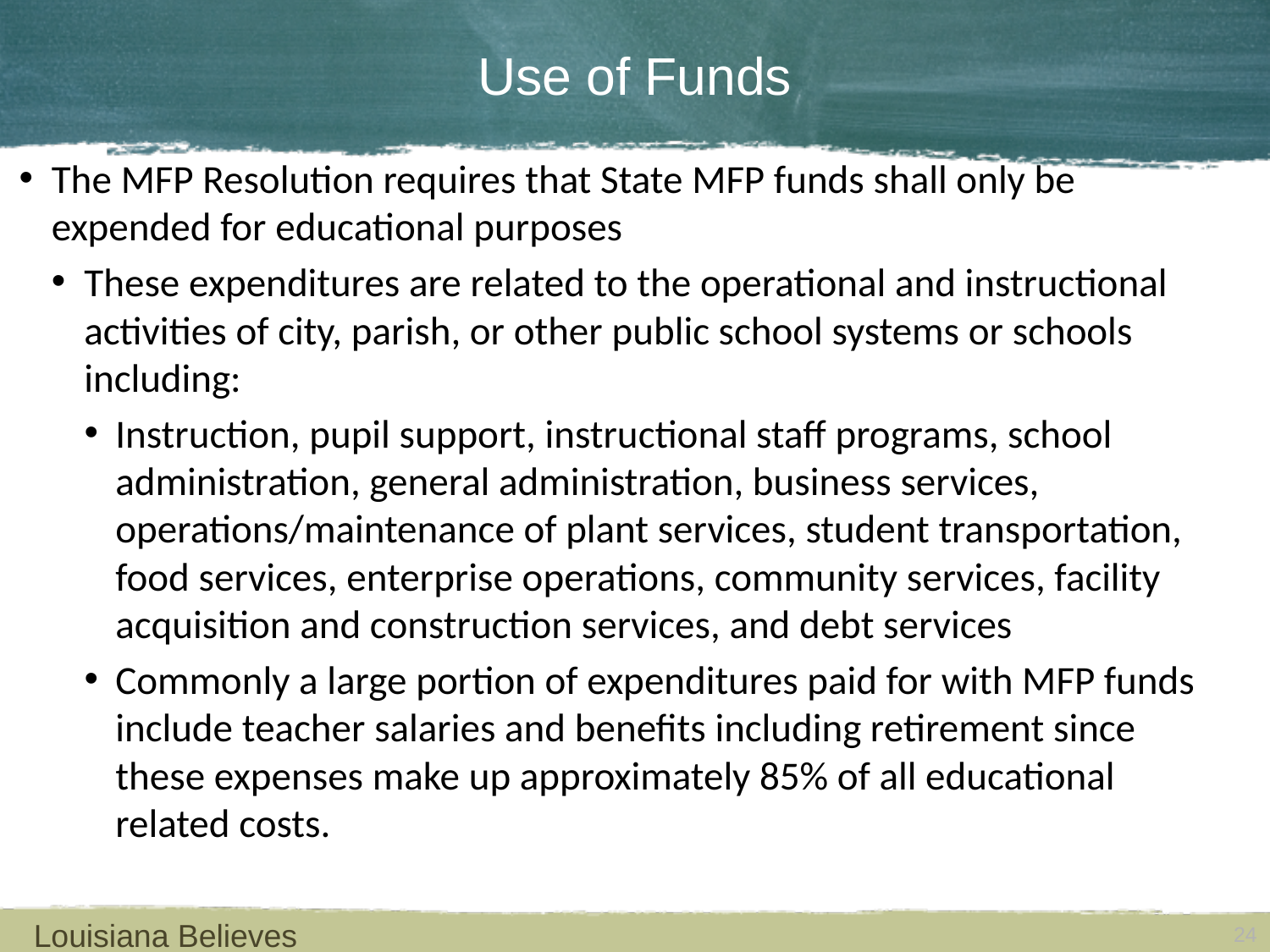

# Use of Funds
The MFP Resolution requires that State MFP funds shall only be expended for educational purposes
These expenditures are related to the operational and instructional activities of city, parish, or other public school systems or schools including:
Instruction, pupil support, instructional staff programs, school administration, general administration, business services, operations/maintenance of plant services, student transportation, food services, enterprise operations, community services, facility acquisition and construction services, and debt services
Commonly a large portion of expenditures paid for with MFP funds include teacher salaries and benefits including retirement since these expenses make up approximately 85% of all educational related costs.
Louisiana Believes
24